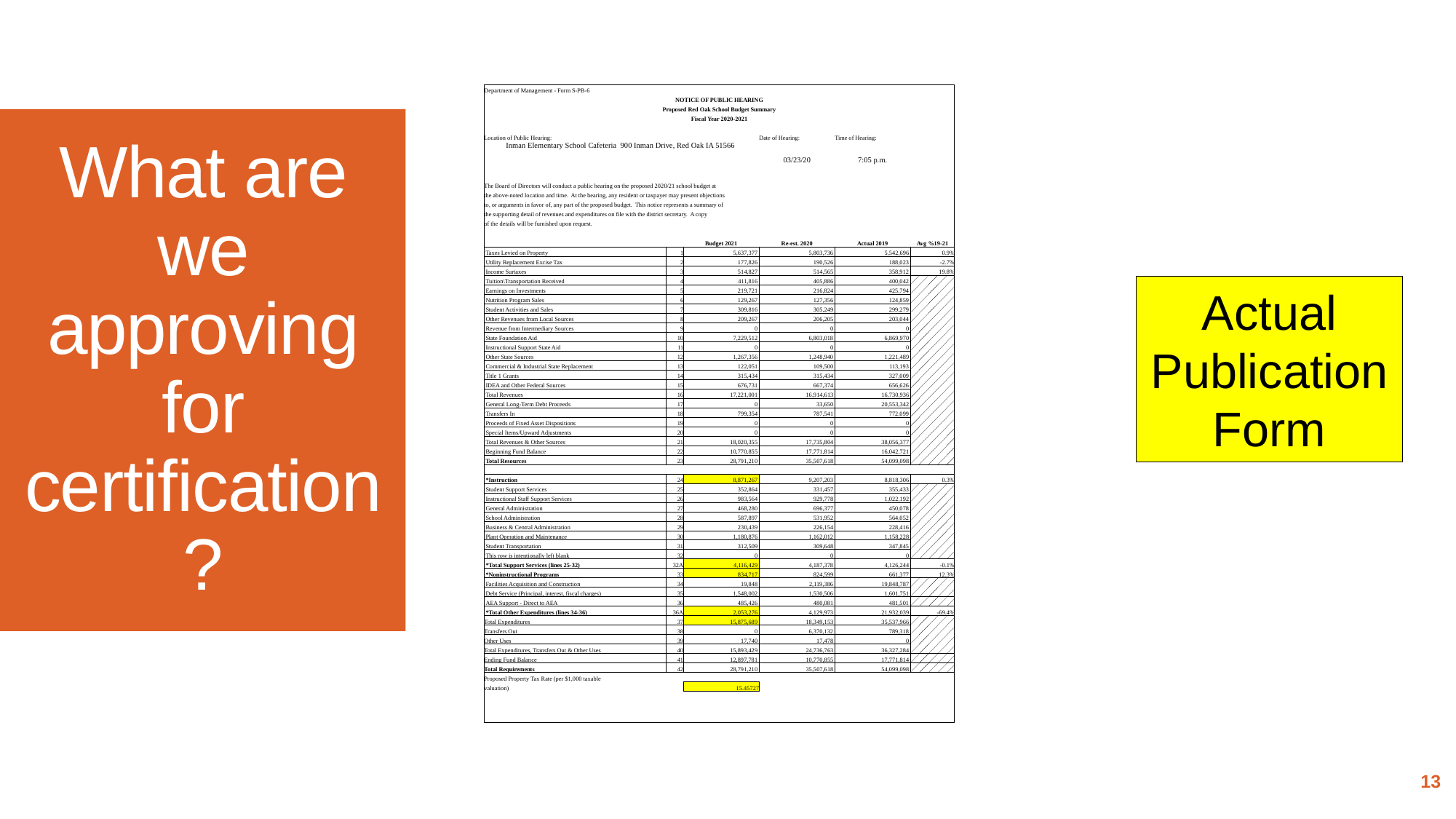

| Department of Management - Form S-PB-6 |  |  |  |  |  |
| --- | --- | --- | --- | --- | --- |
| NOTICE OF PUBLIC HEARING |  |  |  |  |  |
| Proposed Red Oak School Budget Summary |  |  |  |  |  |
| Fiscal Year 2020-2021 |  |  |  |  |  |
|  |  |  |  |  |  |
| Location of Public Hearing: |  |  | Date of Hearing: | Time of Hearing: |  |
| Inman Elementary School Cafeteria 900 Inman Drive, Red Oak IA 51566 |  |  |  |  |  |
|  |  |  | 03/23/20 | 7:05 p.m. | 1 |
|  |  |  |  |  |  |
| The Board of Directors will conduct a public hearing on the proposed 2020/21 school budget at |  |  |  |  |  |
| the above-noted location and time. At the hearing, any resident or taxpayer may present objections |  |  |  |  |  |
| to, or arguments in favor of, any part of the proposed budget. This notice represents a summary of |  |  |  |  |  |
| the supporting detail of revenues and expenditures on file with the district secretary. A copy |  |  |  |  |  |
| of the details will be furnished upon request. |  |  |  |  |  |
|  |  | Budget 2021 | Re-est. 2020 | Actual 2019 | Avg %19-21 |
| Taxes Levied on Property | 1 | 5,637,377 | 5,803,736 | 5,542,696 | 0.9% |
| Utility Replacement Excise Tax | 2 | 177,826 | 190,526 | 188,023 | -2.7% |
| Income Surtaxes | 3 | 514,827 | 514,565 | 358,912 | 19.8% |
| Tuition\Transportation Received | 4 | 411,816 | 405,886 | 400,042 |  |
| Earnings on Investments | 5 | 219,721 | 216,824 | 425,794 |  |
| Nutrition Program Sales | 6 | 129,267 | 127,356 | 124,859 |  |
| Student Activities and Sales | 7 | 309,816 | 305,249 | 299,279 |  |
| Other Revenues from Local Sources | 8 | 209,267 | 206,205 | 203,044 |  |
| Revenue from Intermediary Sources | 9 | 0 | 0 | 0 |  |
| State Foundation Aid | 10 | 7,229,512 | 6,803,018 | 6,869,970 |  |
| Instructional Support State Aid | 11 | 0 | 0 | 0 |  |
| Other State Sources | 12 | 1,267,356 | 1,248,940 | 1,221,489 |  |
| Commercial & Industrial State Replacement | 13 | 122,051 | 109,500 | 113,193 |  |
| Title 1 Grants | 14 | 315,434 | 315,434 | 327,009 |  |
| IDEA and Other Federal Sources | 15 | 676,731 | 667,374 | 656,626 |  |
| Total Revenues | 16 | 17,221,001 | 16,914,613 | 16,730,936 |  |
| General Long-Term Debt Proceeds | 17 | 0 | 33,650 | 20,553,342 |  |
| Transfers In | 18 | 799,354 | 787,541 | 772,099 |  |
| Proceeds of Fixed Asset Dispositions | 19 | 0 | 0 | 0 |  |
| Special Items/Upward Adjustments | 20 | 0 | 0 | 0 |  |
| Total Revenues & Other Sources | 21 | 18,020,355 | 17,735,804 | 38,056,377 |  |
| Beginning Fund Balance | 22 | 10,770,855 | 17,771,814 | 16,042,721 |  |
| Total Resources | 23 | 28,791,210 | 35,507,618 | 54,099,098 |  |
|  |  |  |  |  |  |
| \*Instruction | 24 | 8,871,267 | 9,207,203 | 8,818,306 | 0.3% |
| Student Support Services | 25 | 352,864 | 331,457 | 355,433 |  |
| Instructional Staff Support Services | 26 | 983,564 | 929,778 | 1,022,192 |  |
| General Administration | 27 | 468,280 | 696,377 | 450,078 |  |
| School Administration | 28 | 587,897 | 531,952 | 564,052 |  |
| Business & Central Administration | 29 | 230,439 | 226,154 | 228,416 |  |
| Plant Operation and Maintenance | 30 | 1,180,876 | 1,162,012 | 1,158,228 |  |
| Student Transportation | 31 | 312,509 | 309,648 | 347,845 |  |
| This row is intentionally left blank | 32 | 0 | 0 | 0 |  |
| \*Total Support Services (lines 25-32) | 32A | 4,116,429 | 4,187,378 | 4,126,244 | -0.1% |
| \*Noninstructional Programs | 33 | 834,717 | 824,599 | 661,377 | 12.3% |
| Facilities Acquisition and Construction | 34 | 19,848 | 2,119,386 | 19,848,787 |  |
| Debt Service (Principal, interest, fiscal charges) | 35 | 1,548,002 | 1,530,506 | 1,601,751 |  |
| AEA Support - Direct to AEA | 36 | 485,426 | 480,081 | 481,501 |  |
| \*Total Other Expenditures (lines 34-36) | 36A | 2,053,276 | 4,129,973 | 21,932,039 | -69.4% |
| Total Expenditures | 37 | 15,875,689 | 18,349,153 | 35,537,966 |  |
| Transfers Out | 38 | 0 | 6,370,132 | 789,318 |  |
| Other Uses | 39 | 17,740 | 17,478 | 0 |  |
| Total Expenditures, Transfers Out & Other Uses | 40 | 15,893,429 | 24,736,763 | 36,327,284 |  |
| Ending Fund Balance | 41 | 12,897,781 | 10,770,855 | 17,771,814 |  |
| Total Requirements | 42 | 28,791,210 | 35,507,618 | 54,099,098 |  |
| Proposed Property Tax Rate (per $1,000 taxable |  |  |  |  |  |
| valuation) |  | 15.45727 |  |  |  |
|  |  |  |  |  |  |
|  |  |  |  |  |  |
|  |  |  |  |  |  |
|  |  |  |  |  |  |
What are we approving for certification?
Actual Publication Form
13